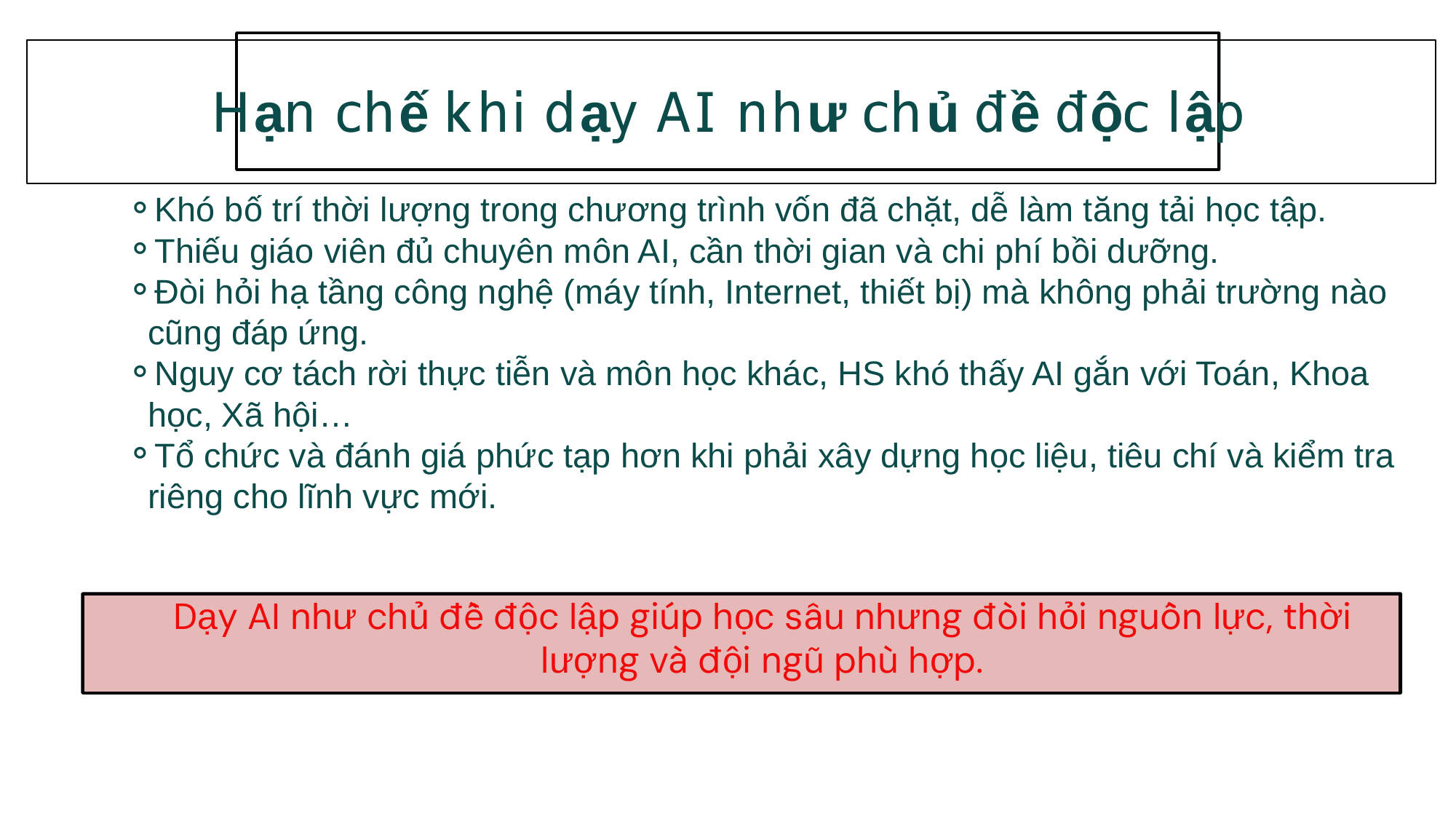

Hạn chế khi dạy AI như chủ đề độc lập
Khó bố trí thời lượng trong chương trình vốn đã chặt, dễ làm tăng tải học tập.
Thiếu giáo viên đủ chuyên môn AI, cần thời gian và chi phí bồi dưỡng.
Đòi hỏi hạ tầng công nghệ (máy tính, Internet, thiết bị) mà không phải trường nào cũng đáp ứng.
Nguy cơ tách rời thực tiễn và môn học khác, HS khó thấy AI gắn với Toán, Khoa học, Xã hội…
Tổ chức và đánh giá phức tạp hơn khi phải xây dựng học liệu, tiêu chí và kiểm tra riêng cho lĩnh vực mới.
Dạy AI như chủ đề độc lập giúp học sâu nhưng đòi hỏi nguồn lực, thời lượng và đội ngũ phù hợp.